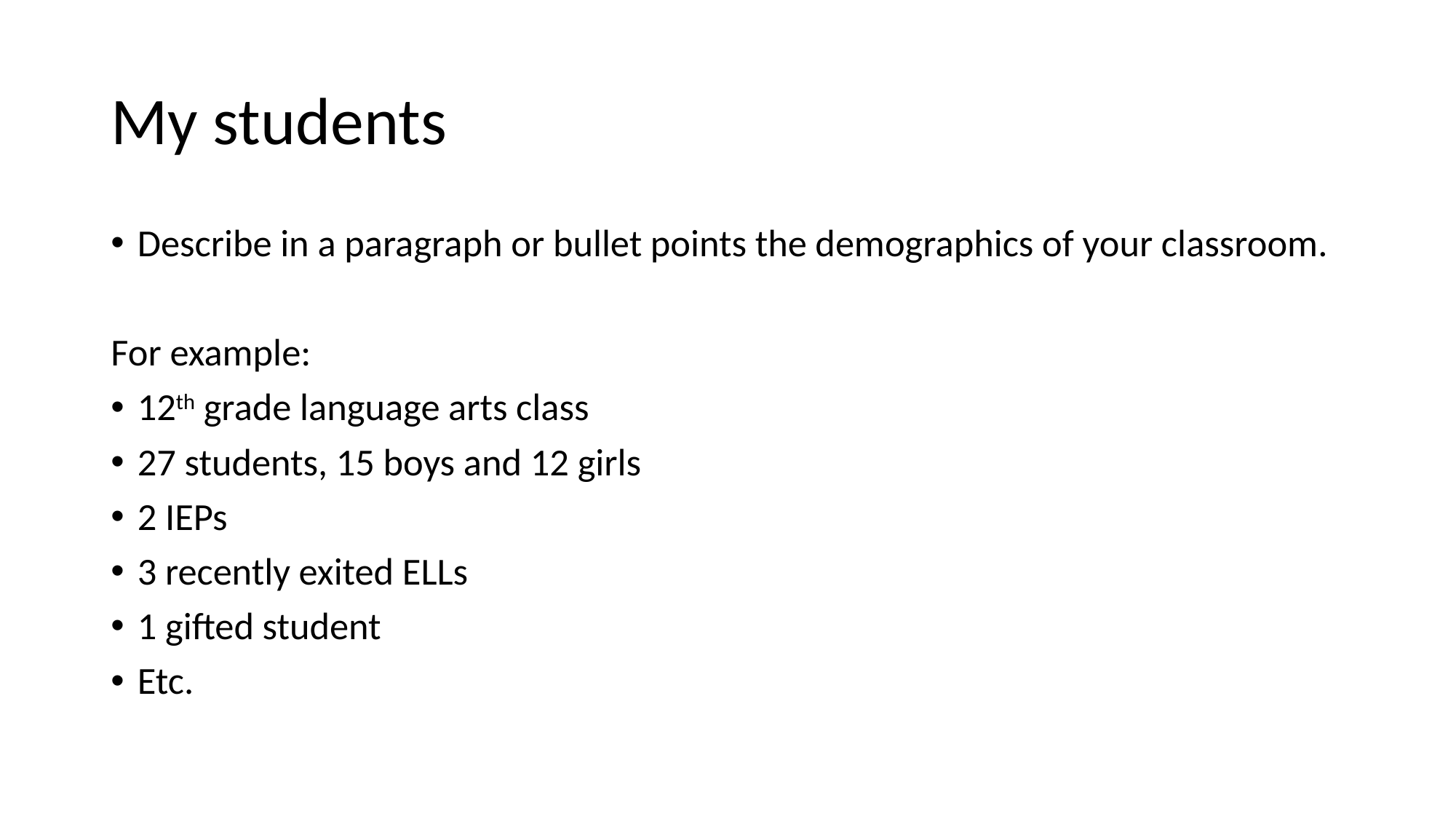

# My students
Describe in a paragraph or bullet points the demographics of your classroom.

For example:
12th grade language arts class
27 students, 15 boys and 12 girls
2 IEPs
3 recently exited ELLs
1 gifted student
Etc.